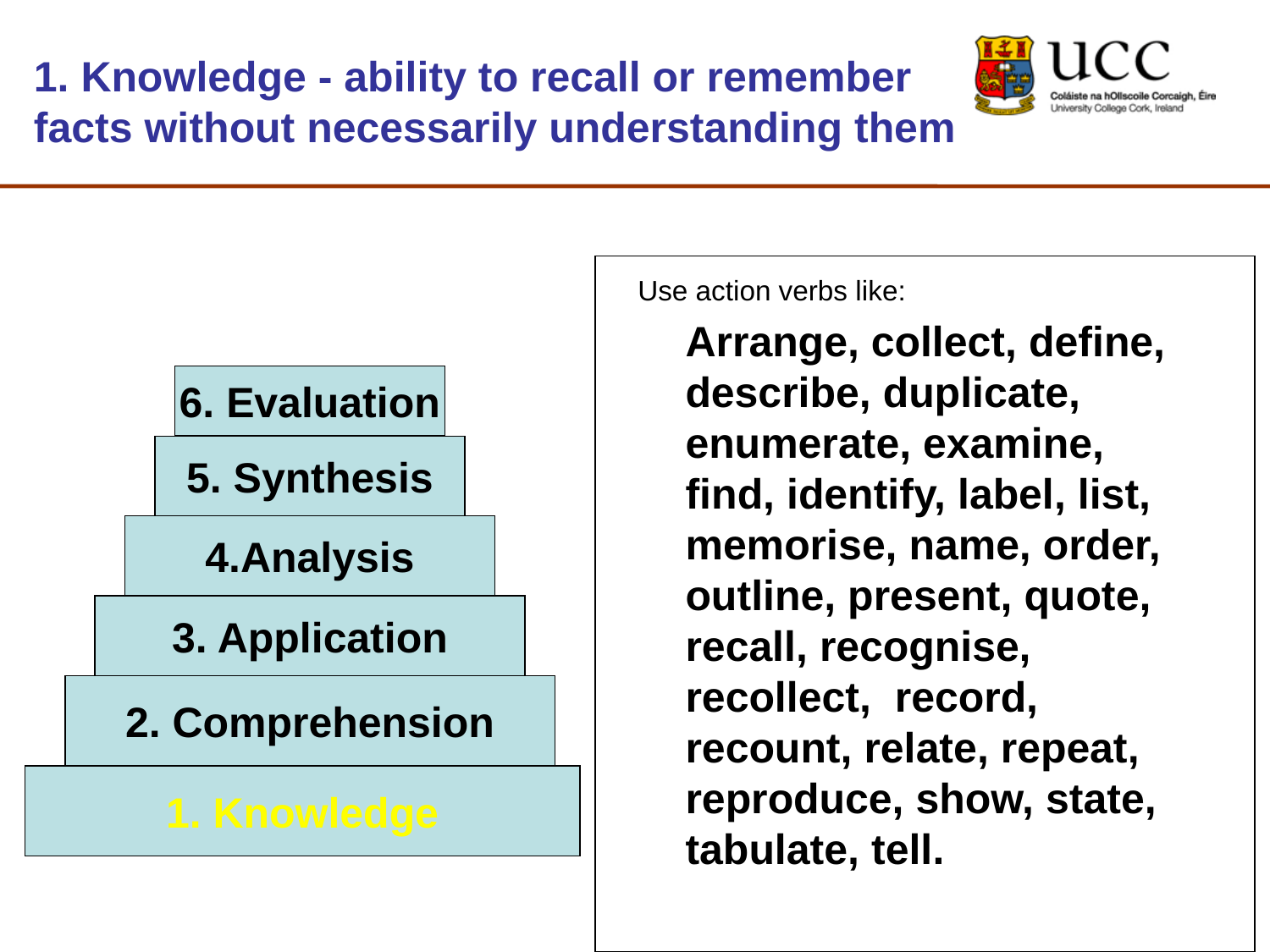

# 1. Knowledge - ability to recall or remember facts without necessarily understanding them

Use action verbs like:
 	Arrange, collect, define, describe, duplicate, enumerate, examine, find, identify, label, list, memorise, name, order, outline, present, quote, recall, recognise, recollect,  record, recount, relate, repeat, reproduce, show, state, tabulate, tell.
6. Evaluation
5. Synthesis
4.Analysis
3. Application
2. Comprehension
1. Knowledge